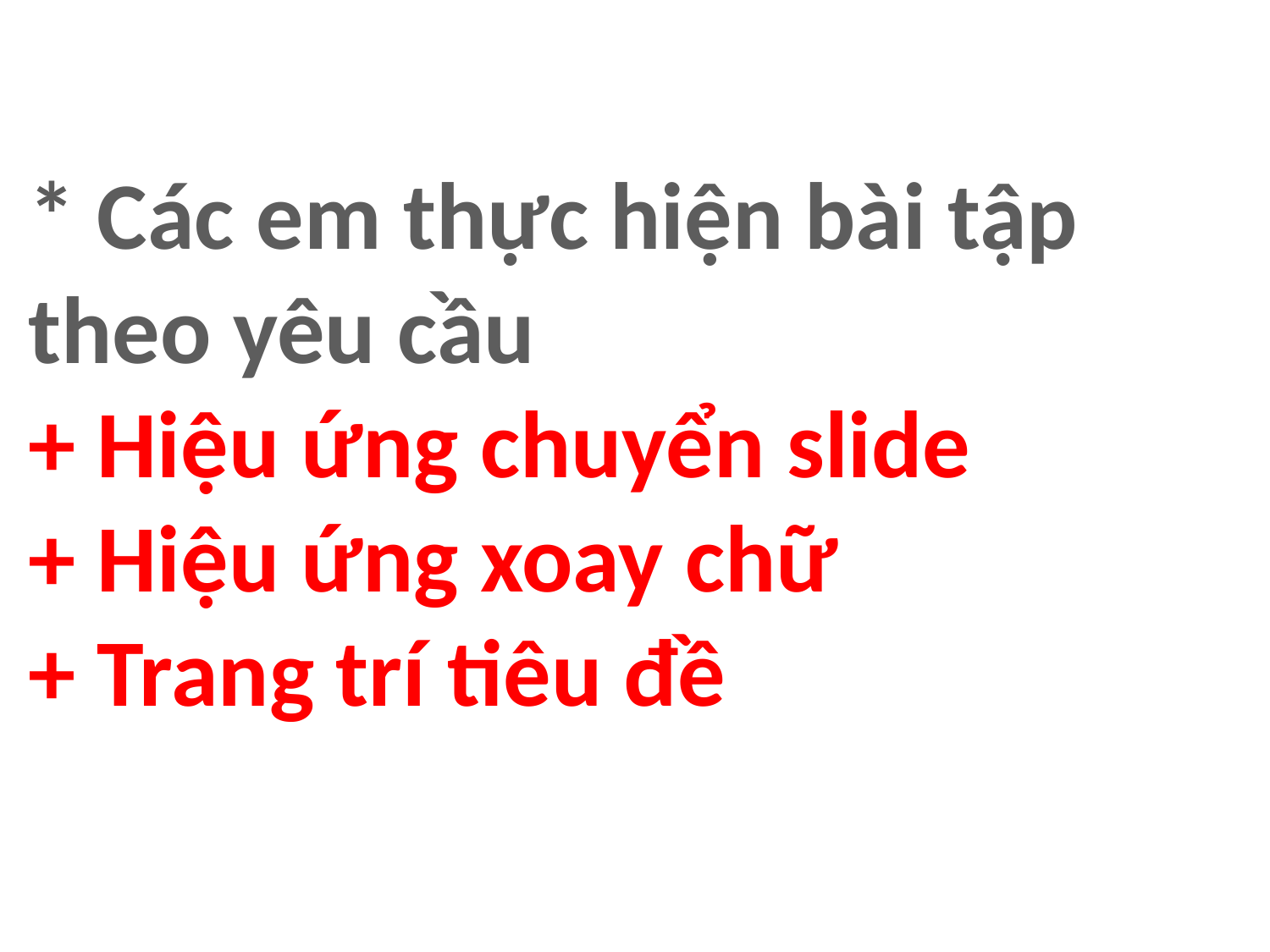

* Các em thực hiện bài tập
theo yêu cầu
+ Hiệu ứng chuyển slide
+ Hiệu ứng xoay chữ
+ Trang trí tiêu đề